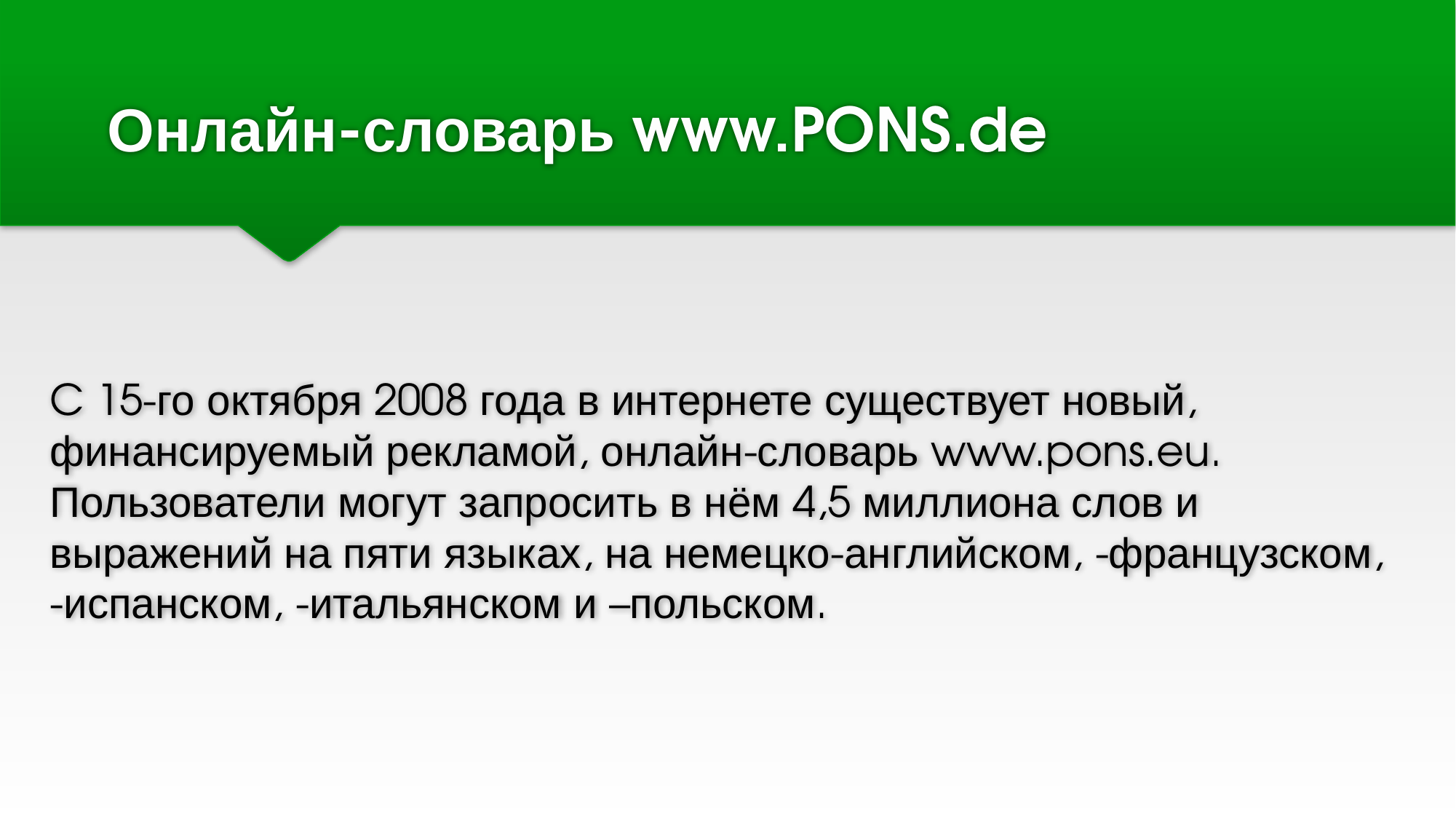

# Онлайн-словарь www.PONS.de
C 15-го октября 2008 года в интернете существует новый, финансируемый рекламой, онлайн-словарь www.pons.eu. Пользователи могут запросить в нём 4,5 миллиона слов и выражений на пяти языках, на немецко-английском, -французском, -испанском, -итальянском и –польском.